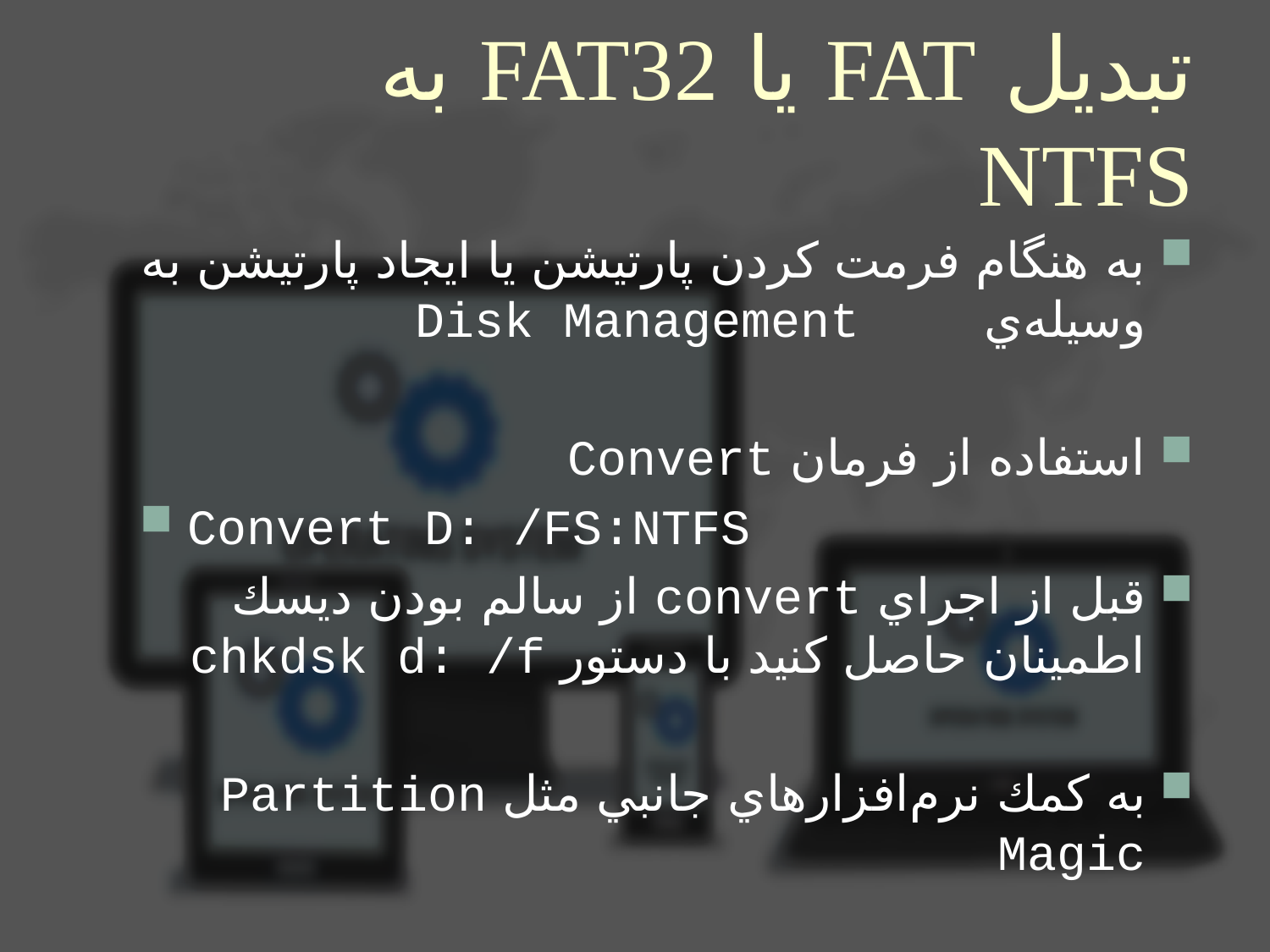

# تبديل FAT يا FAT32 به NTFS
به هنگام فرمت كردن پارتيشن يا ايجاد پارتيشن به وسيله‌ي        Disk Management

استفاده از فرمان Convert
Convert D: /FS:NTFS
قبل از اجراي convert از سالم بودن ديسك اطمينان حاصل كنيد با دستور chkdsk d: /f

به كمك نرم‌افزارهاي جانبي مثل Partition Magic